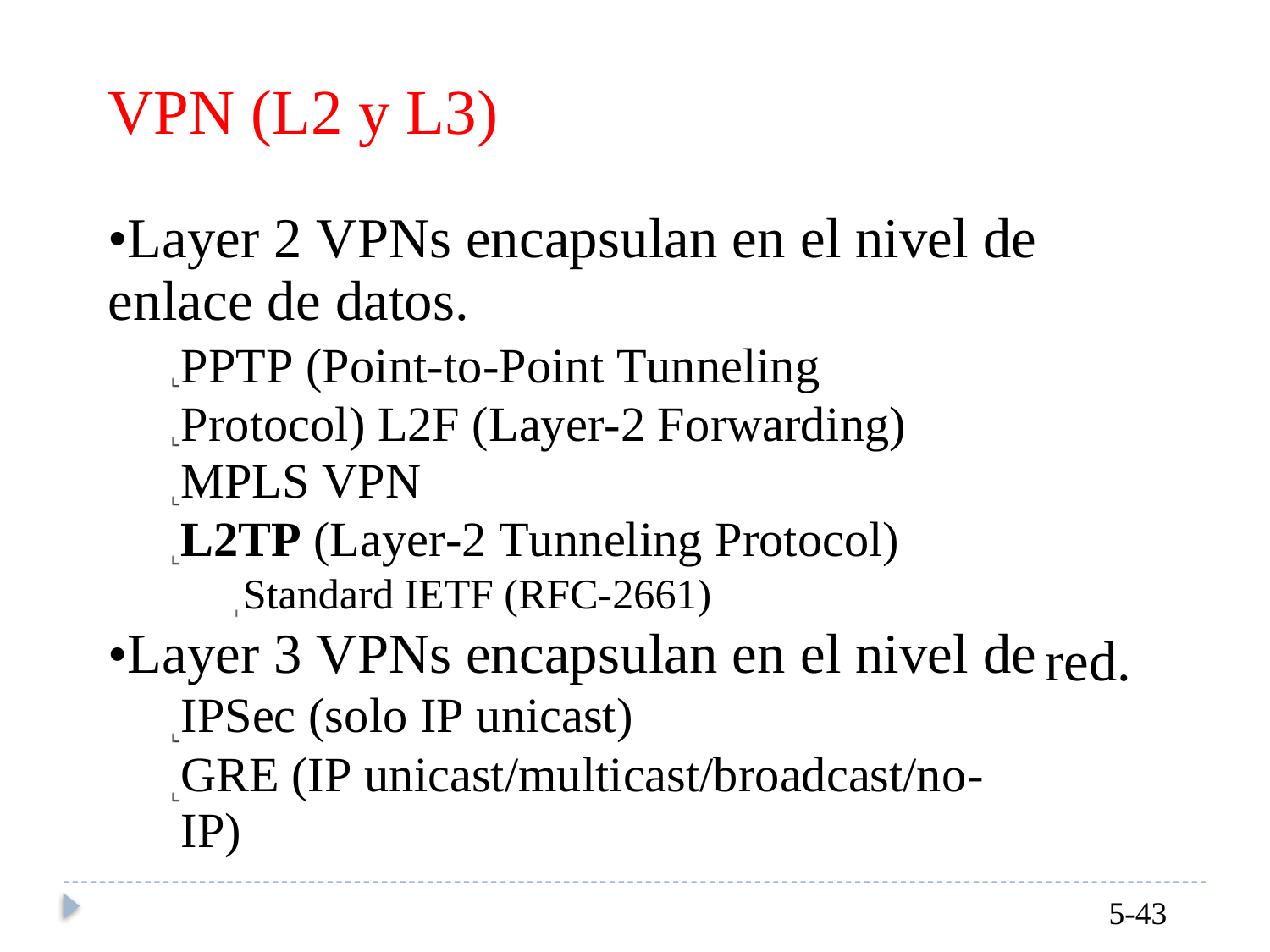

VPN (L2 y L3)
•Layer 2 VPNs encapsulan en el nivel de
enlace de datos.
PPTP (Point-to-Point Tunneling Protocol) L2F (Layer-2 Forwarding)
MPLS VPN
L2TP (Layer-2 Tunneling Protocol)
Standard IETF (RFC-2661)
•Layer 3 VPNs encapsulan en el nivel de
IPSec (solo IP unicast)
GRE (IP unicast/multicast/broadcast/no-IP)

red.

5-43